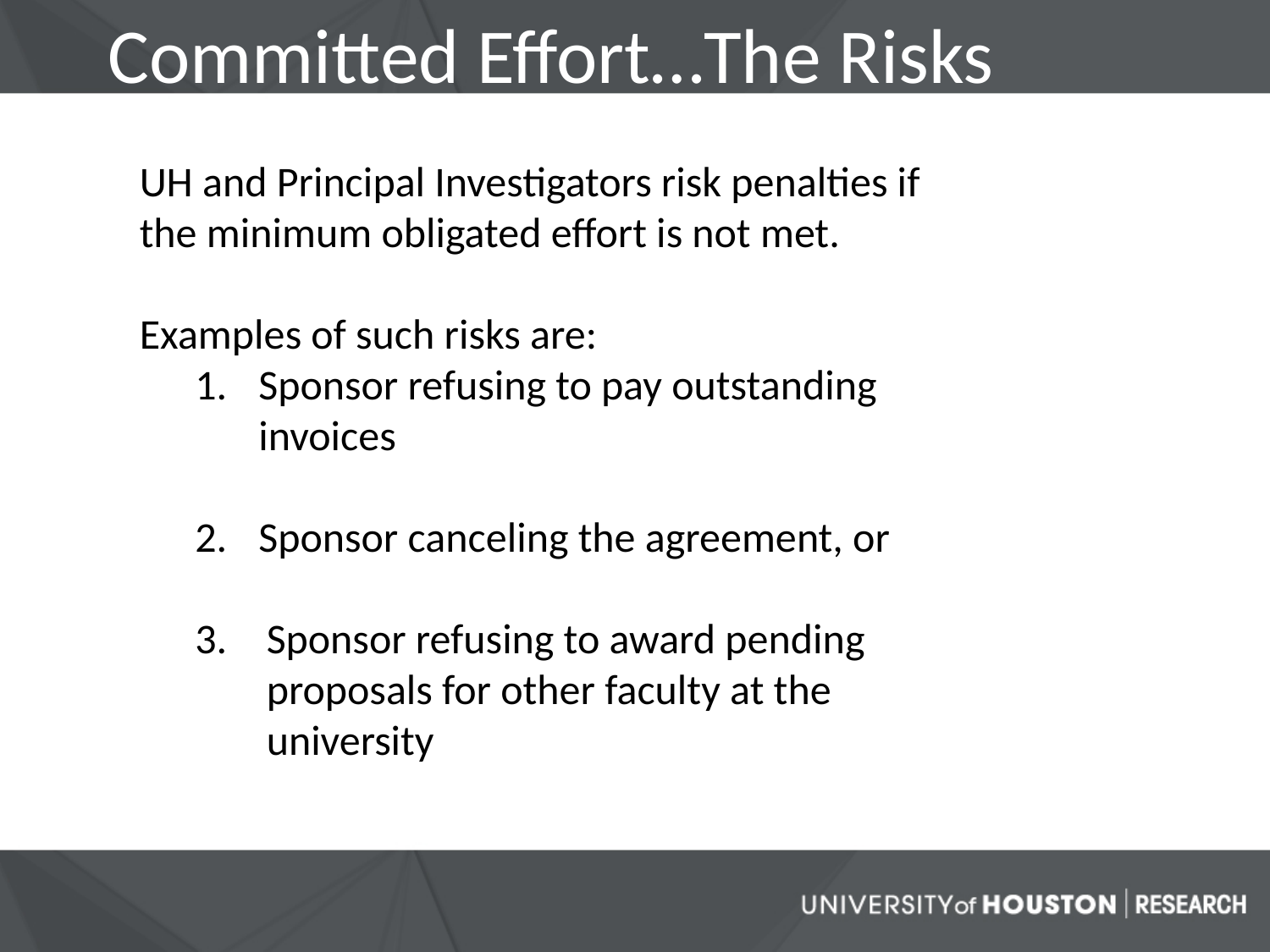

Committed Effort…The Risks
UH and Principal Investigators risk penalties if the minimum obligated effort is not met.

Examples of such risks are:
Sponsor refusing to pay outstanding invoices

Sponsor canceling the agreement, or

Sponsor refusing to award pending proposals for other faculty at the university